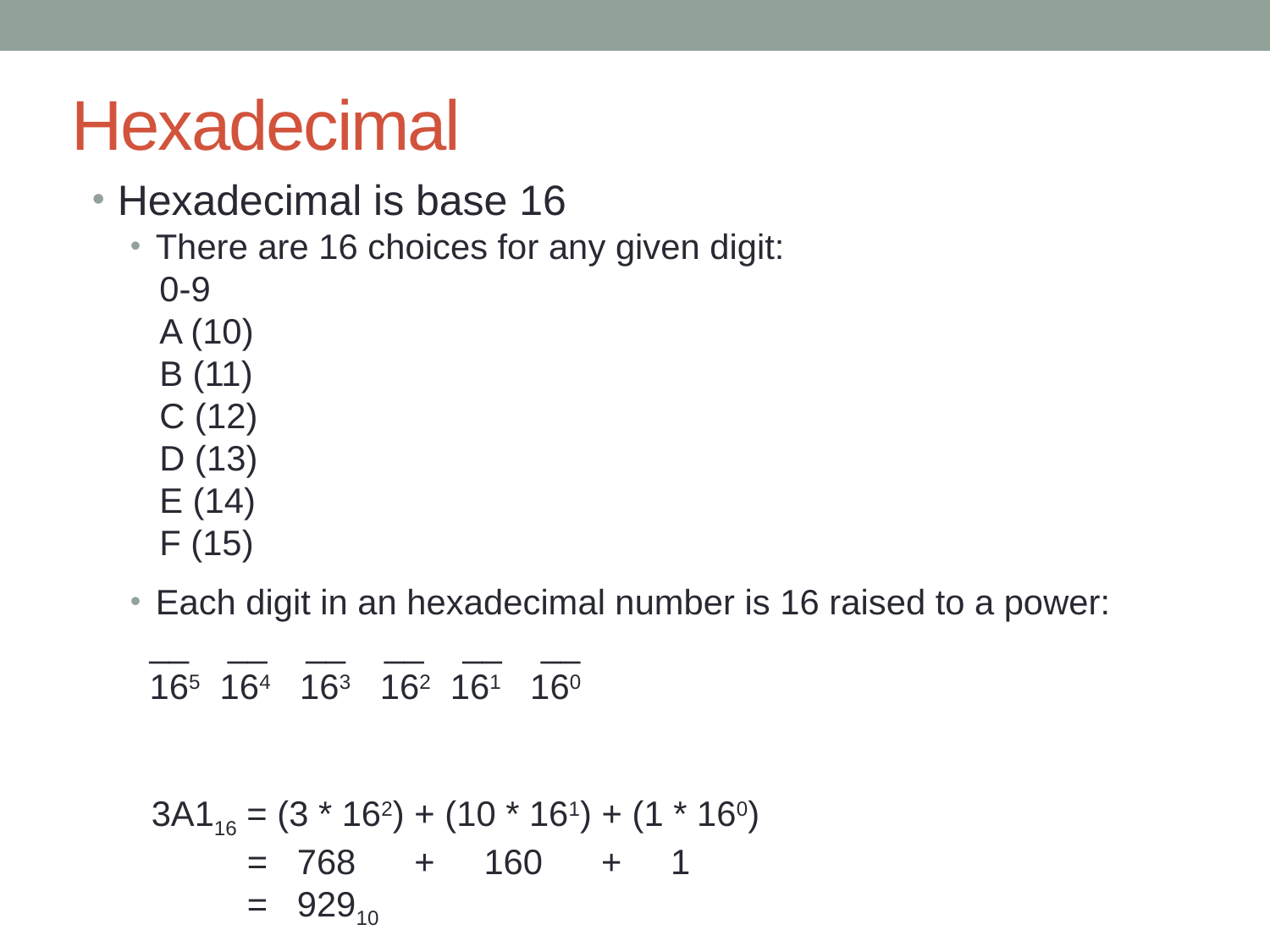

# Hexadecimal
Hexadecimal is base 16
There are 16 choices for any given digit:
   0-9
   A (10)
   B (11)
   C (12)
   D (13)
   E (14)
   F (15)

Each digit in an hexadecimal number is 16 raised to a power:
  __    __    __    __    __    __
  165  164   163   162  161   160

 3A116 = (3 * 162) + (10 * 161) + (1 * 160)
            =   768      +     160      +     1
            =   92910